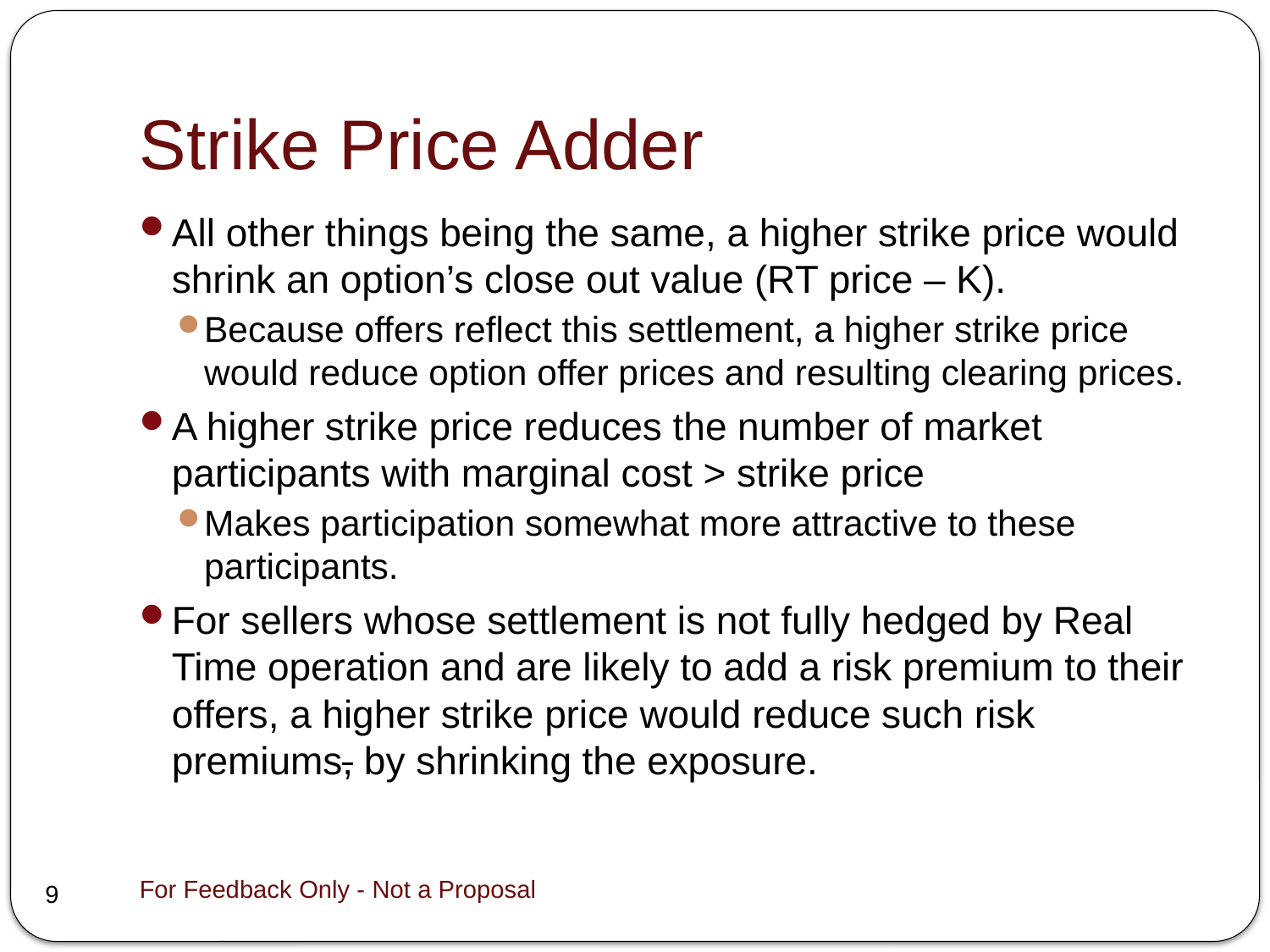

# Strike Price Adder
All other things being the same, a higher strike price would shrink an option’s close out value (RT price – K).
Because offers reflect this settlement, a higher strike price would reduce option offer prices and resulting clearing prices.
A higher strike price reduces the number of market participants with marginal cost > strike price
Makes participation somewhat more attractive to these participants.
For sellers whose settlement is not fully hedged by Real Time operation and are likely to add a risk premium to their offers, a higher strike price would reduce such risk premiums, by shrinking the exposure.

For Feedback Only - Not a Proposal
9